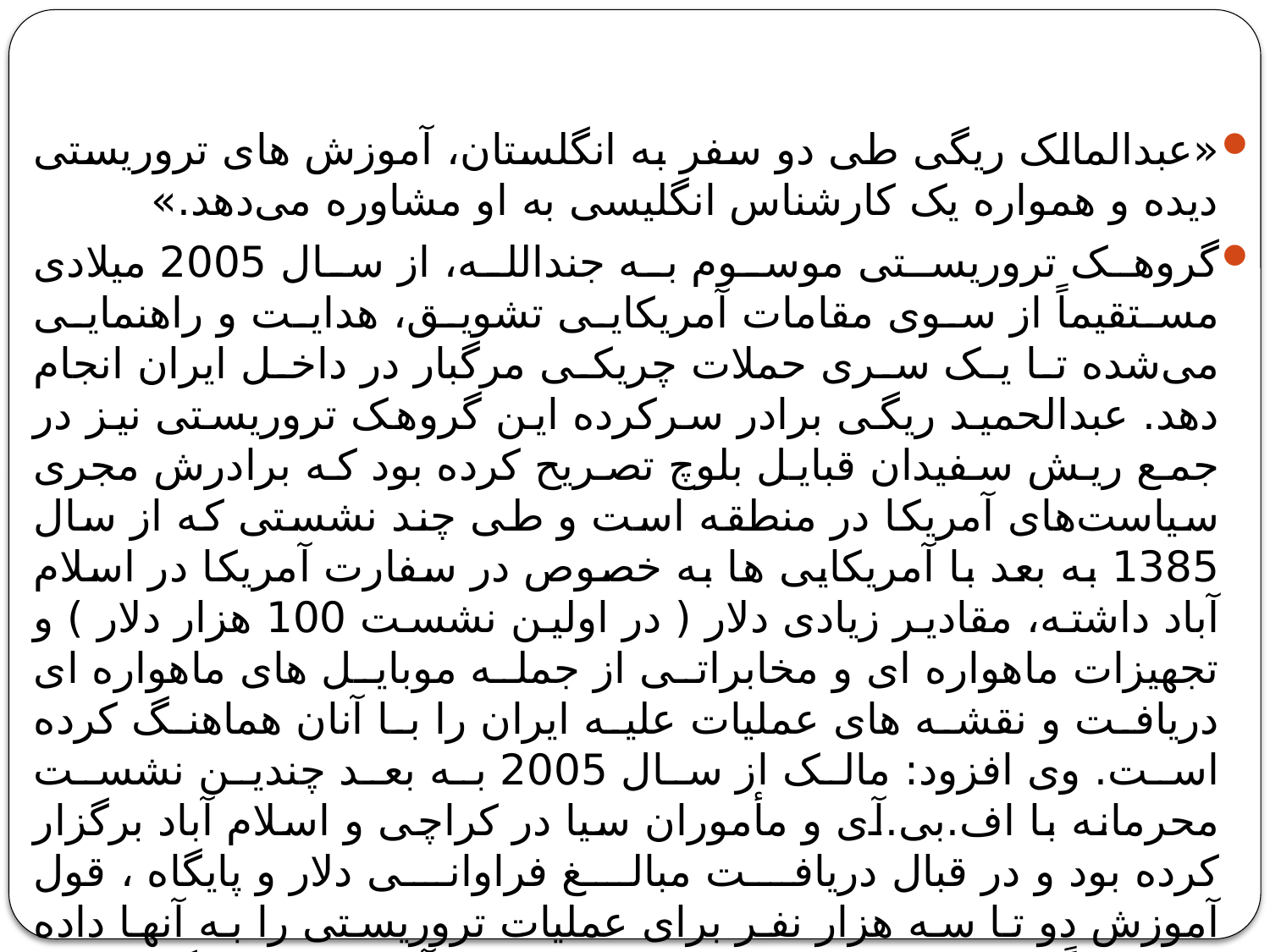

«عبدالمالک ریگی طی دو سفر به انگلستان، آموزش های تروریستی دیده و همواره یک کارشناس انگلیسی به او مشاوره می‌دهد.»
گروهک تروریستی موسوم به جندالله، از سال 2005 میلادی مستقیماً از سوی مقامات آمریکایی تشویق، هدایت و راهنمایی می‌شده تا یک سری حملات چریکی مرگبار در داخل ایران انجام دهد. عبدالحمید ریگی برادر سرکرده این گروهک تروریستی نیز در جمع ریش سفیدان قبایل بلوچ تصریح کرده بود که برادرش مجری سیاست‌های آمریکا در منطقه است و طی چند نشستی که از سال 1385 به بعد با آمریکایی ها به خصوص در سفارت آمریکا در اسلام آباد داشته، مقادیر زیادی دلار ( در اولین نشست 100 هزار دلار ) و تجهیزات ماهواره ای و مخابراتی از جمله موبایل های ماهواره ای دریافت و نقشه های عملیات علیه ایران را با آنان هماهنگ کرده است. وی افزود: مالک از سال 2005 به بعد چندین نشست محرمانه با اف.بی.آی و مأموران سیا در کراچی و اسلام آباد برگزار کرده بود و در قبال دریافت مبالغ فراوانی دلار و پایگاه ، قول آموزش دو تا سه هزار نفر برای عملیات تروریستی را به آنها داده بود . قبلاً نیز شبکه تلویزیونی ای.بی.سی آمریکا طی گزارشی صریحاً از کمک های گسترده آمریکا به این گروهک برای عملیات تروریستی در ایران پرده برداشته بود.